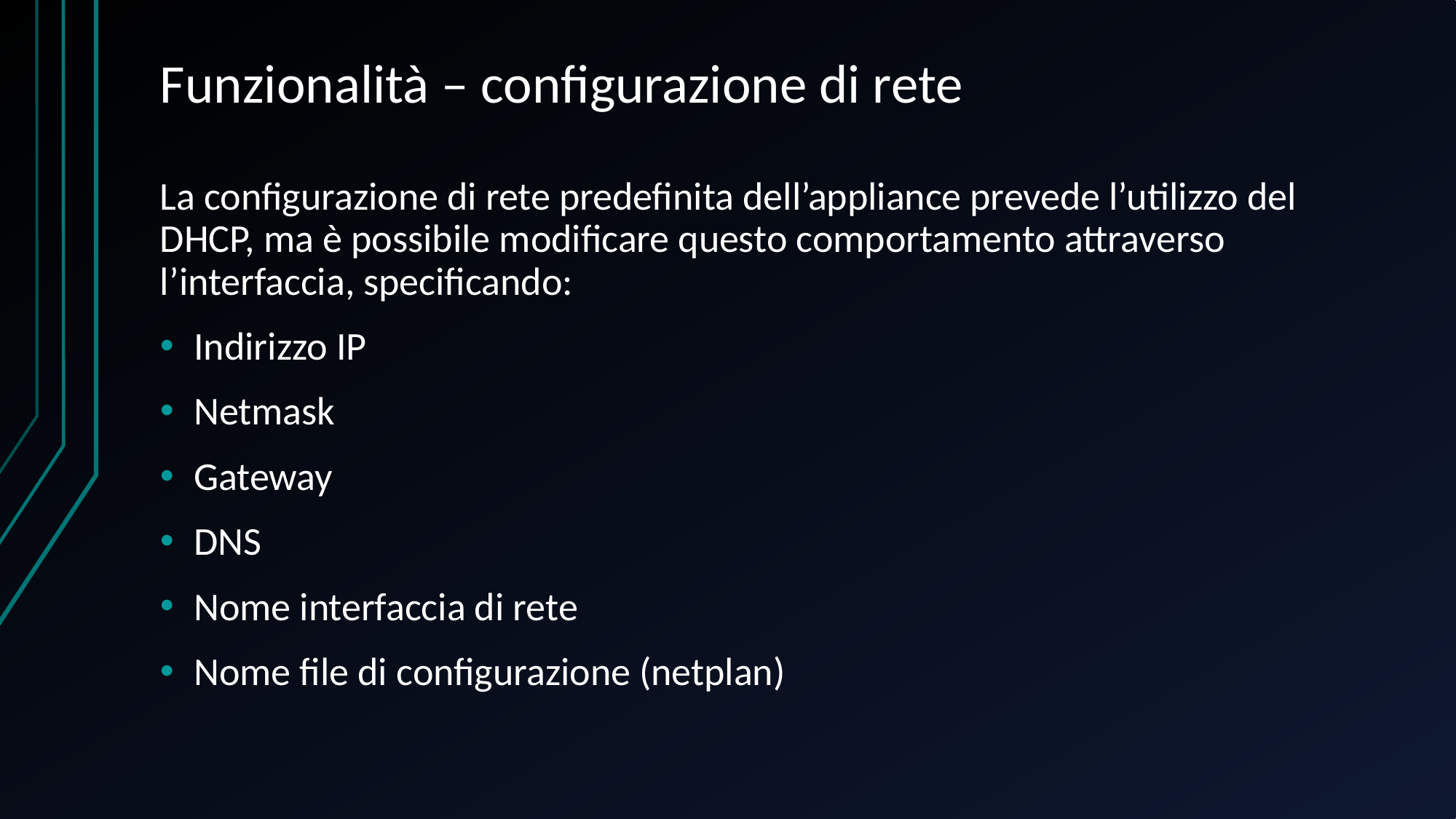

# Funzionalità – configurazione di rete
La configurazione di rete predefinita dell’appliance prevede l’utilizzo del DHCP, ma è possibile modificare questo comportamento attraverso l’interfaccia, specificando:
Indirizzo IP
Netmask
Gateway
DNS
Nome interfaccia di rete
Nome file di configurazione (netplan)